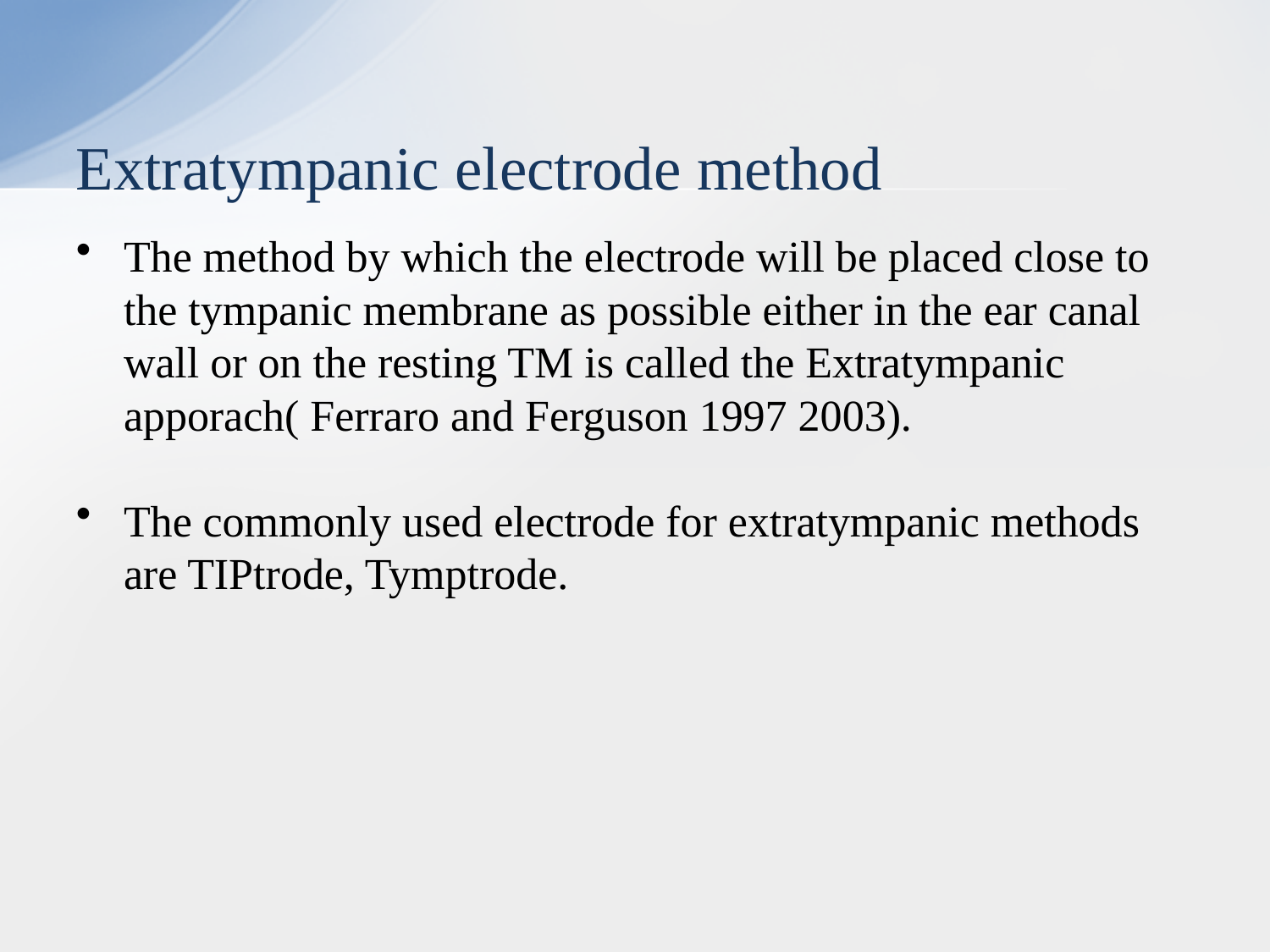

# Extratympanic electrode method
The method by which the electrode will be placed close to the tympanic membrane as possible either in the ear canal wall or on the resting TM is called the Extratympanic apporach( Ferraro and Ferguson 1997 2003).

The commonly used electrode for extratympanic methods are TIPtrode, Tymptrode.